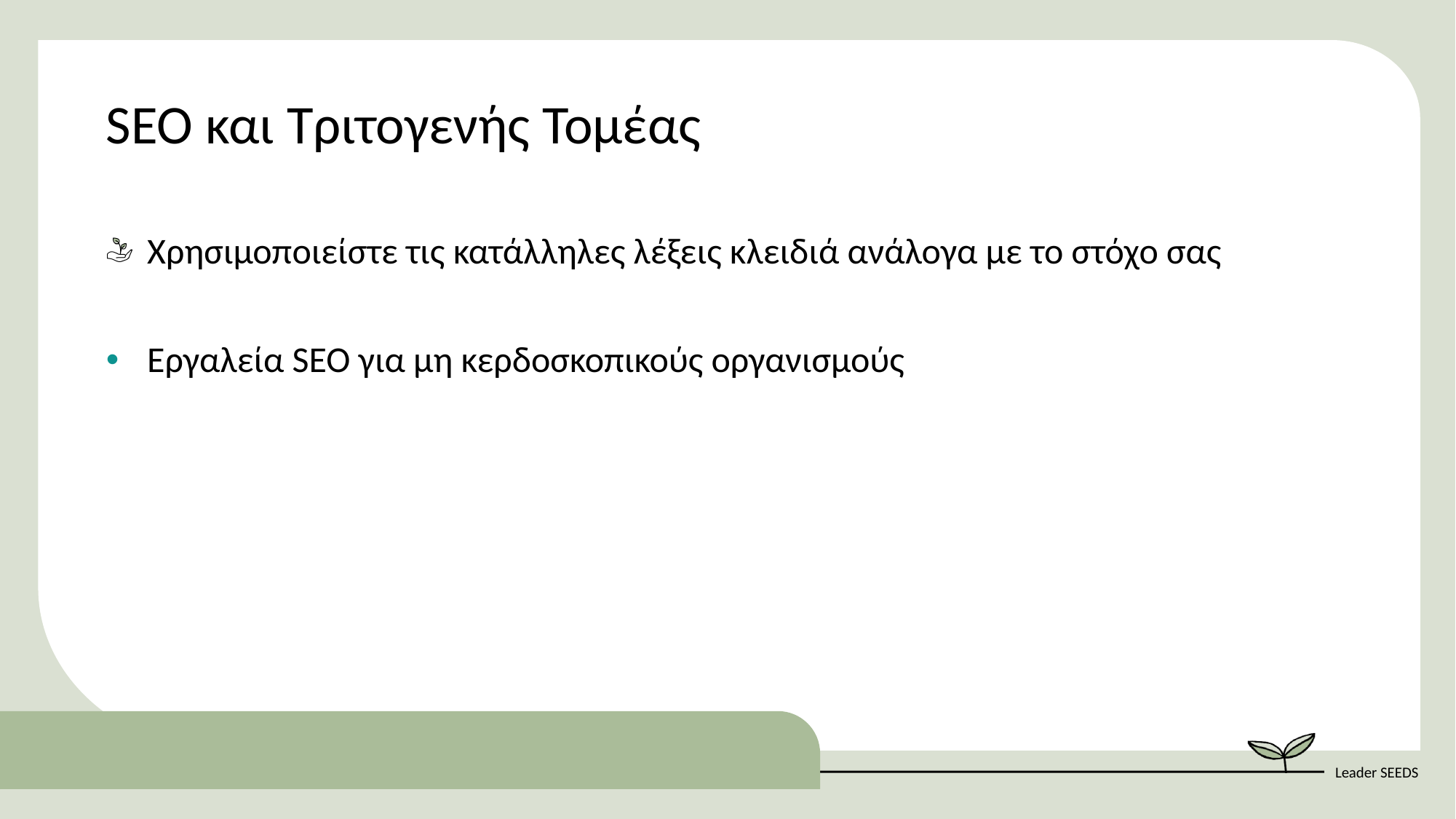

SEO και Τριτογενής Τομέας
Χρησιμοποιείστε τις κατάλληλες λέξεις κλειδιά ανάλογα με το στόχο σας

Εργαλεία SEO για μη κερδοσκοπικούς οργανισμούς